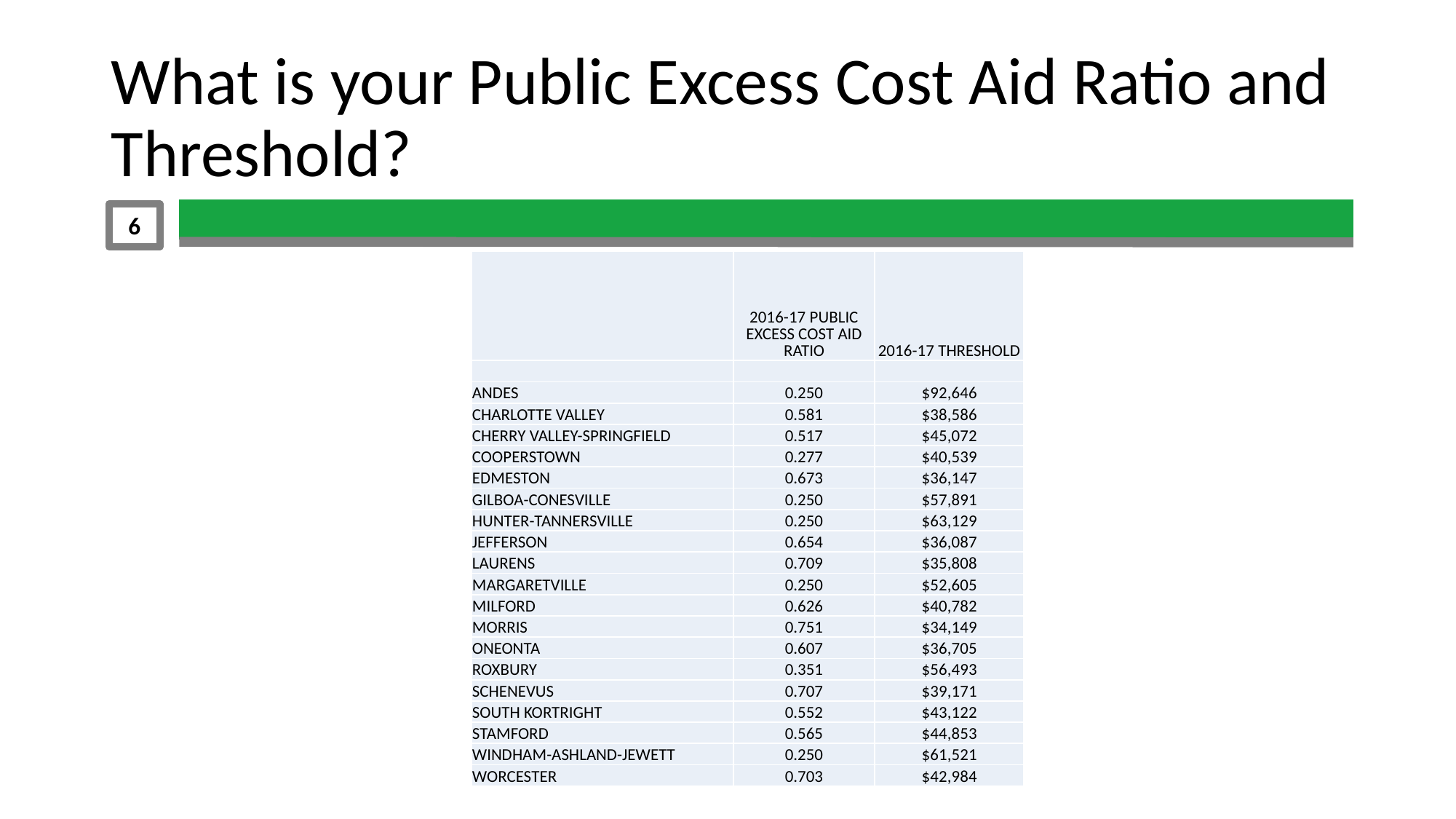

# What is your Public Excess Cost Aid Ratio and Threshold?
6

|  | 2016-17 PUBLIC EXCESS COST AID RATIO | 2016-17 THRESHOLD |
| --- | --- | --- |
|  |  |  |
| ANDES | 0.250 | $92,646 |
| CHARLOTTE VALLEY | 0.581 | $38,586 |
| CHERRY VALLEY-SPRINGFIELD | 0.517 | $45,072 |
| COOPERSTOWN | 0.277 | $40,539 |
| EDMESTON | 0.673 | $36,147 |
| GILBOA-CONESVILLE | 0.250 | $57,891 |
| HUNTER-TANNERSVILLE | 0.250 | $63,129 |
| JEFFERSON | 0.654 | $36,087 |
| LAURENS | 0.709 | $35,808 |
| MARGARETVILLE | 0.250 | $52,605 |
| MILFORD | 0.626 | $40,782 |
| MORRIS | 0.751 | $34,149 |
| ONEONTA | 0.607 | $36,705 |
| ROXBURY | 0.351 | $56,493 |
| SCHENEVUS | 0.707 | $39,171 |
| SOUTH KORTRIGHT | 0.552 | $43,122 |
| STAMFORD | 0.565 | $44,853 |
| WINDHAM-ASHLAND-JEWETT | 0.250 | $61,521 |
| WORCESTER | 0.703 | $42,984 |